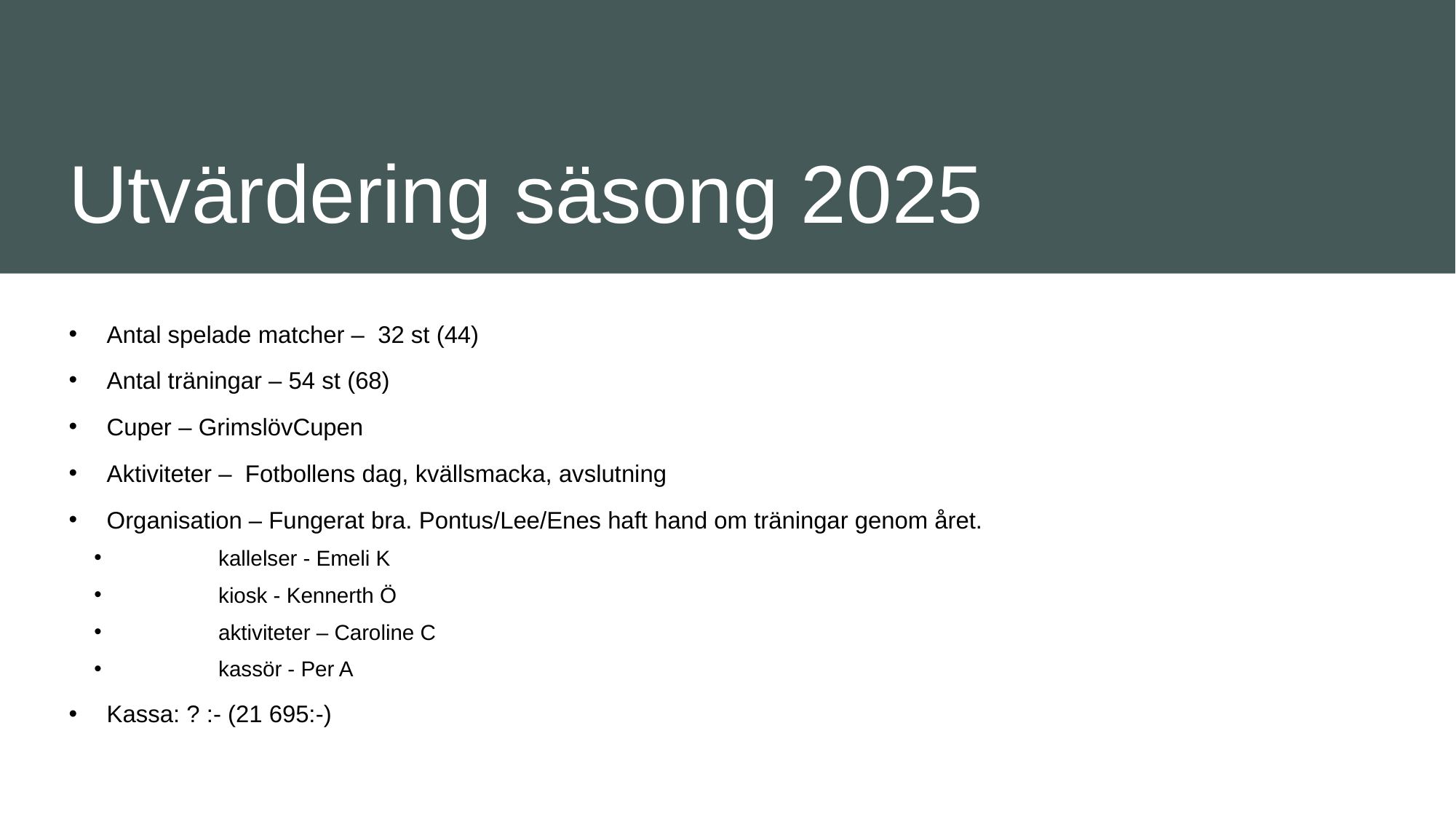

# Utvärdering säsong 2025
Antal spelade matcher –  32 st (44)
Antal träningar – 54 st (68)
Cuper – GrimslövCupen
Aktiviteter –  Fotbollens dag, kvällsmacka, avslutning
Organisation – Fungerat bra. Pontus/Lee/Enes haft hand om träningar genom året.
	kallelser - Emeli K
	kiosk - Kennerth Ö
	aktiviteter – Caroline C
	kassör - Per A
Kassa: ? :- (21 695:-)